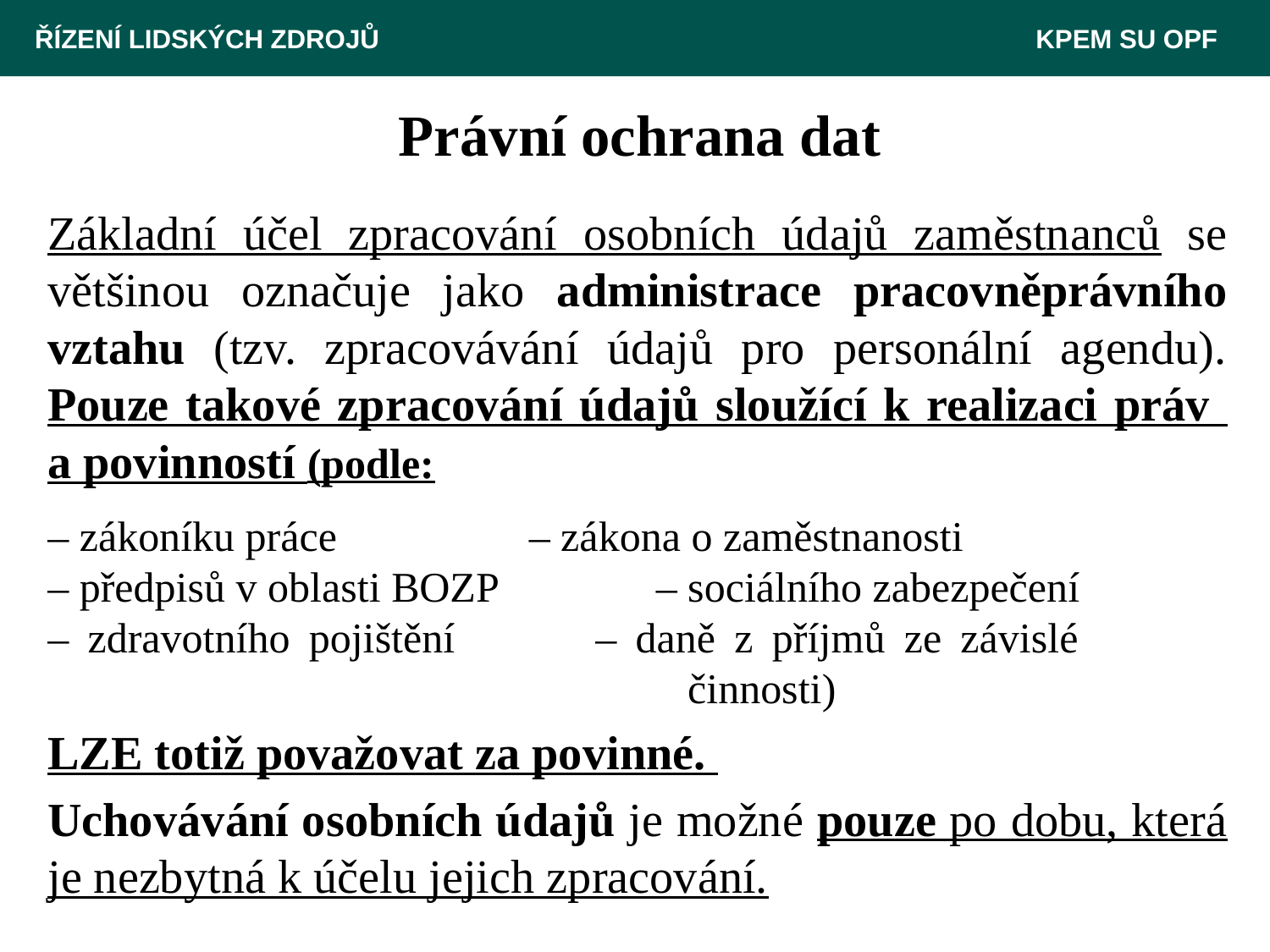

ŘÍZENÍ LIDSKÝCH ZDROJŮ 						 KPEM SU OPF
# Právní ochrana dat
Základní účel zpracování osobních údajů zaměstnanců se většinou označuje jako administrace pracovněprávního vztahu (tzv. zpracovávání údajů pro personální agendu). Pouze takové zpracování údajů sloužící k realizaci práv
a povinností (podle:
– zákoníku práce	    	     – zákona o zaměstnanosti
– předpisů v oblasti BOZP    	     – sociálního zabezpečení
– zdravotního pojištění 	     – daně z příjmů ze závislé 					                    činnosti)
LZE totiž považovat za povinné.
Uchovávání osobních údajů je možné pouze po dobu, která je nezbytná k účelu jejich zpracování.